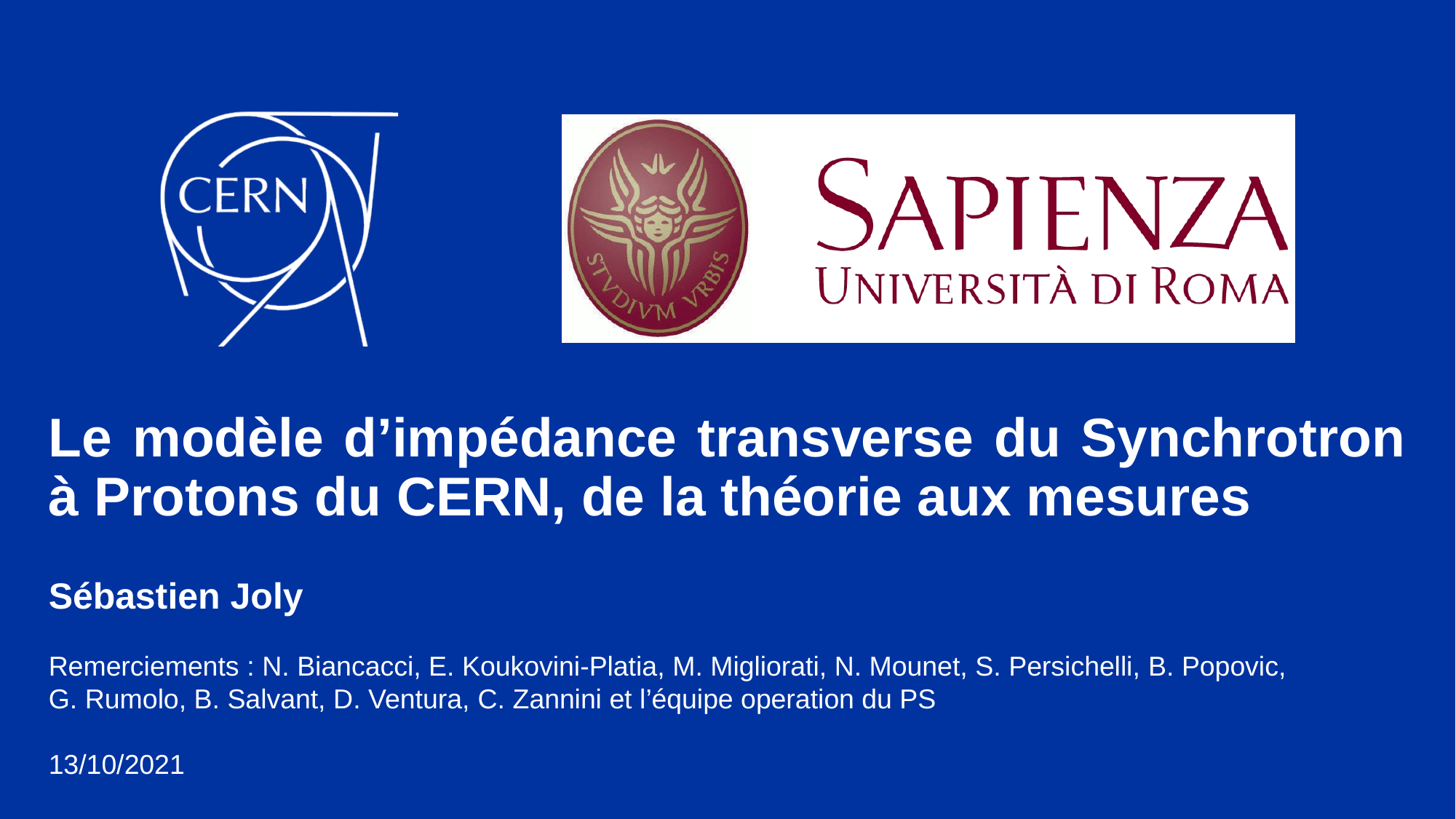

# Le modèle d’impédance transverse du Synchrotron à Protons du CERN, de la théorie aux mesures
Sébastien Joly

Remerciements : N. Biancacci, E. Koukovini-Platia, M. Migliorati, N. Mounet, S. Persichelli, B. Popovic, G. Rumolo, B. Salvant, D. Ventura, C. Zannini et l’équipe operation du PS

13/10/2021